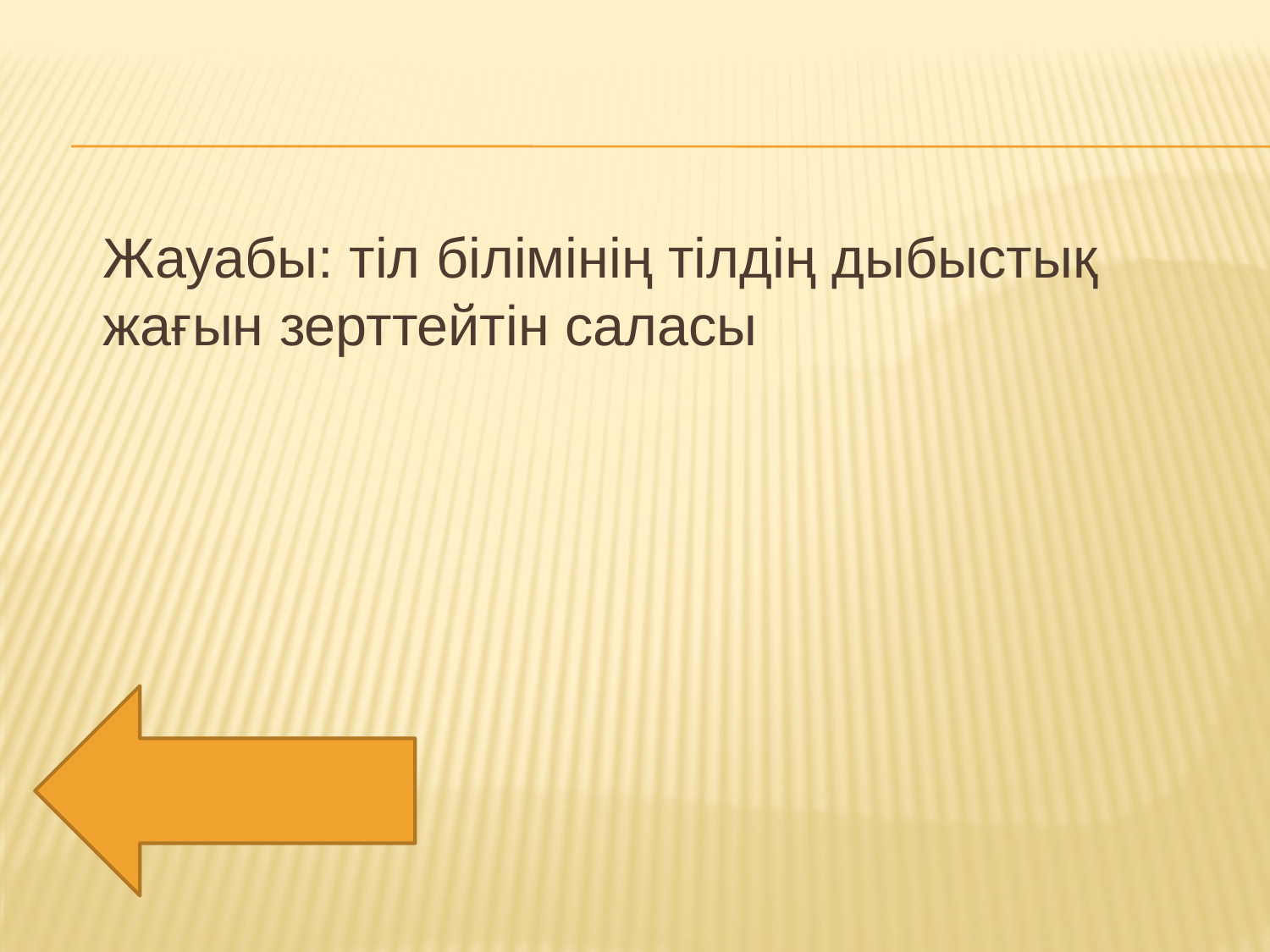

#
	Жауабы: тіл білімінің тілдің дыбыстық жағын зерттейтін саласы